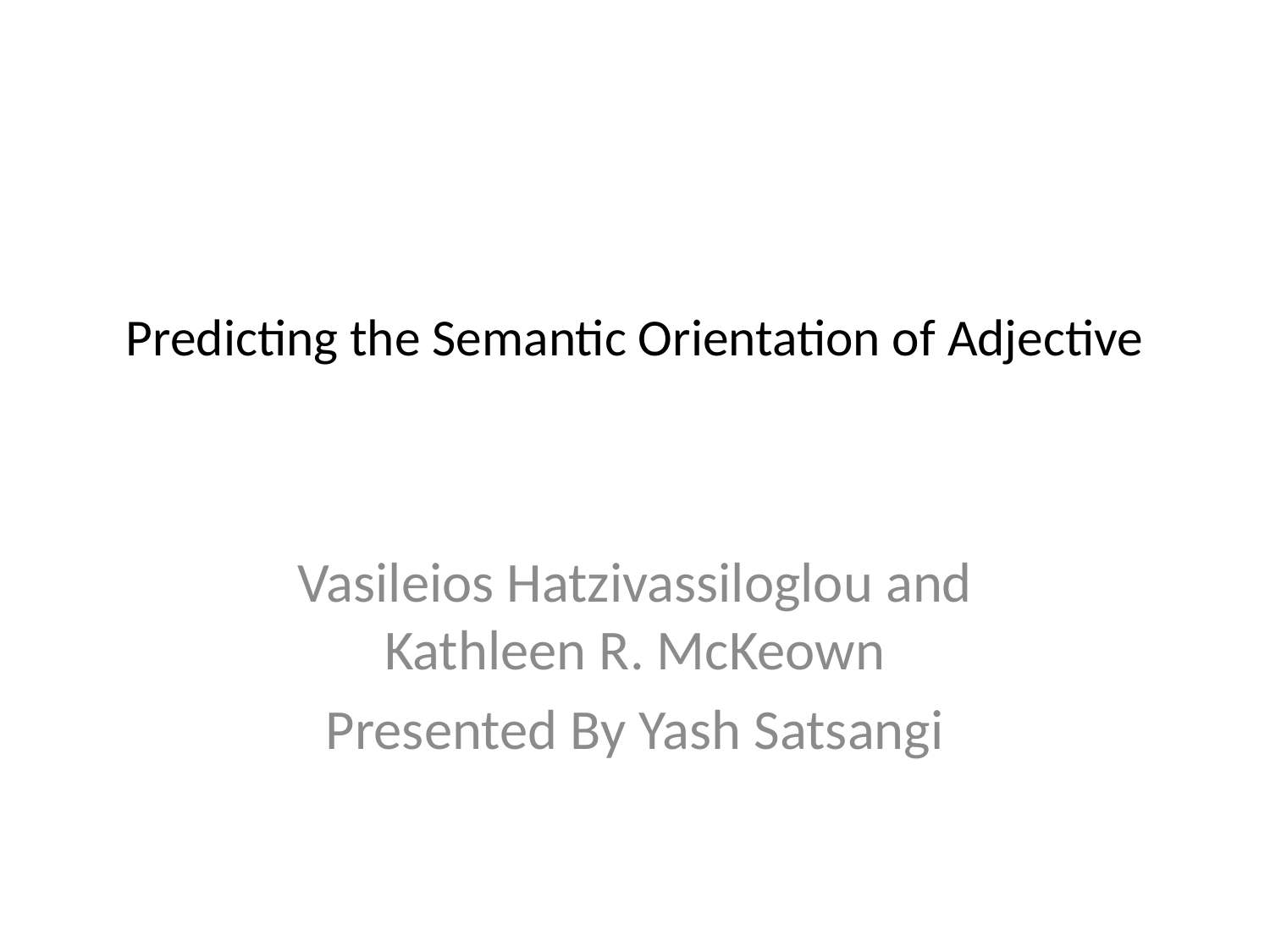

# Predicting the Semantic Orientation of Adjective
Vasileios Hatzivassiloglou and Kathleen R. McKeown
Presented By Yash Satsangi